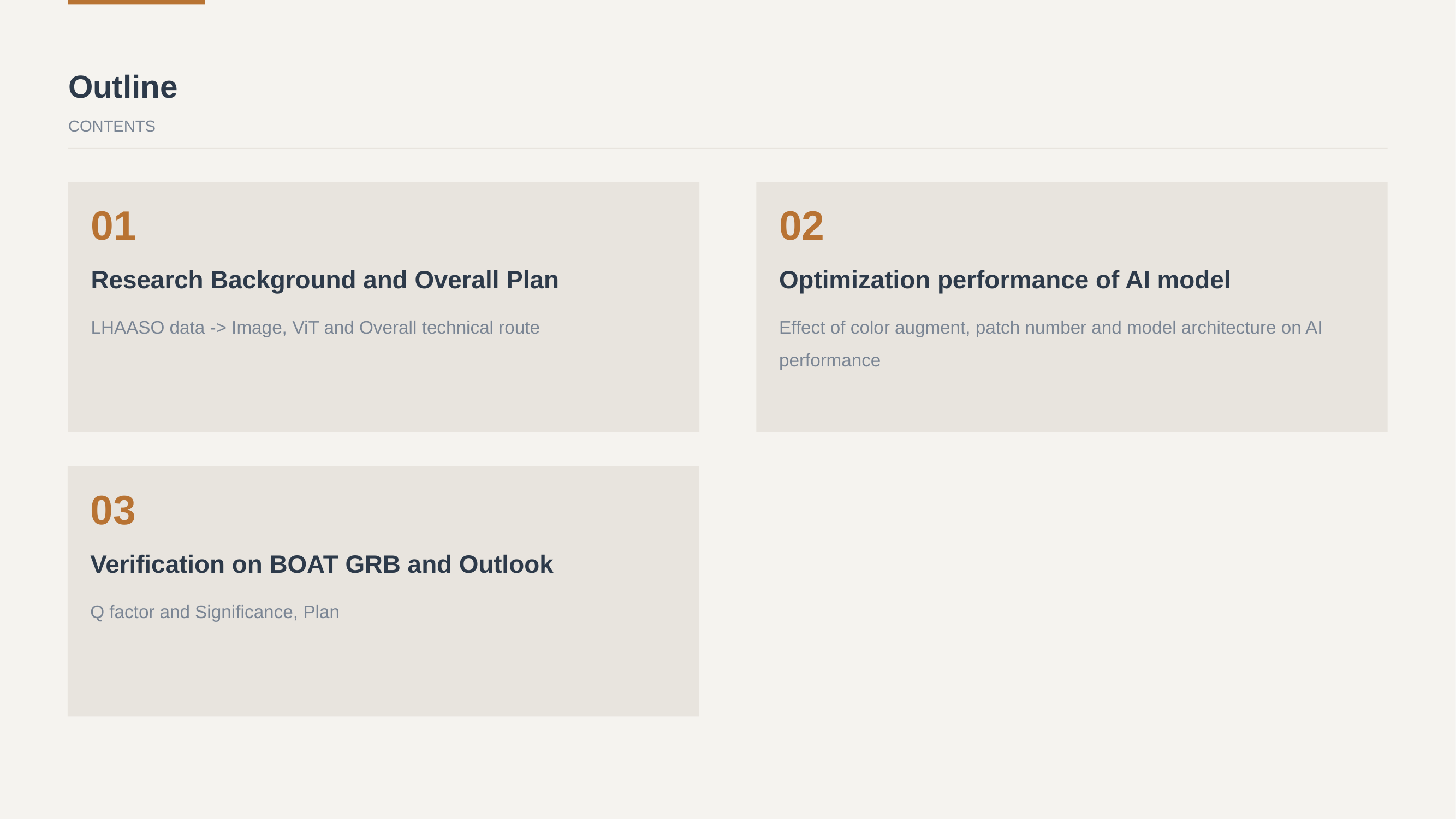

Outline
CONTENTS

01
02
Research Background and Overall Plan
Optimization performance of AI model
LHAASO data -> Image, ViT and Overall technical route
Effect of color augment, patch number and model architecture on AI performance

03
Verification on BOAT GRB and Outlook
Q factor and Significance, Plan